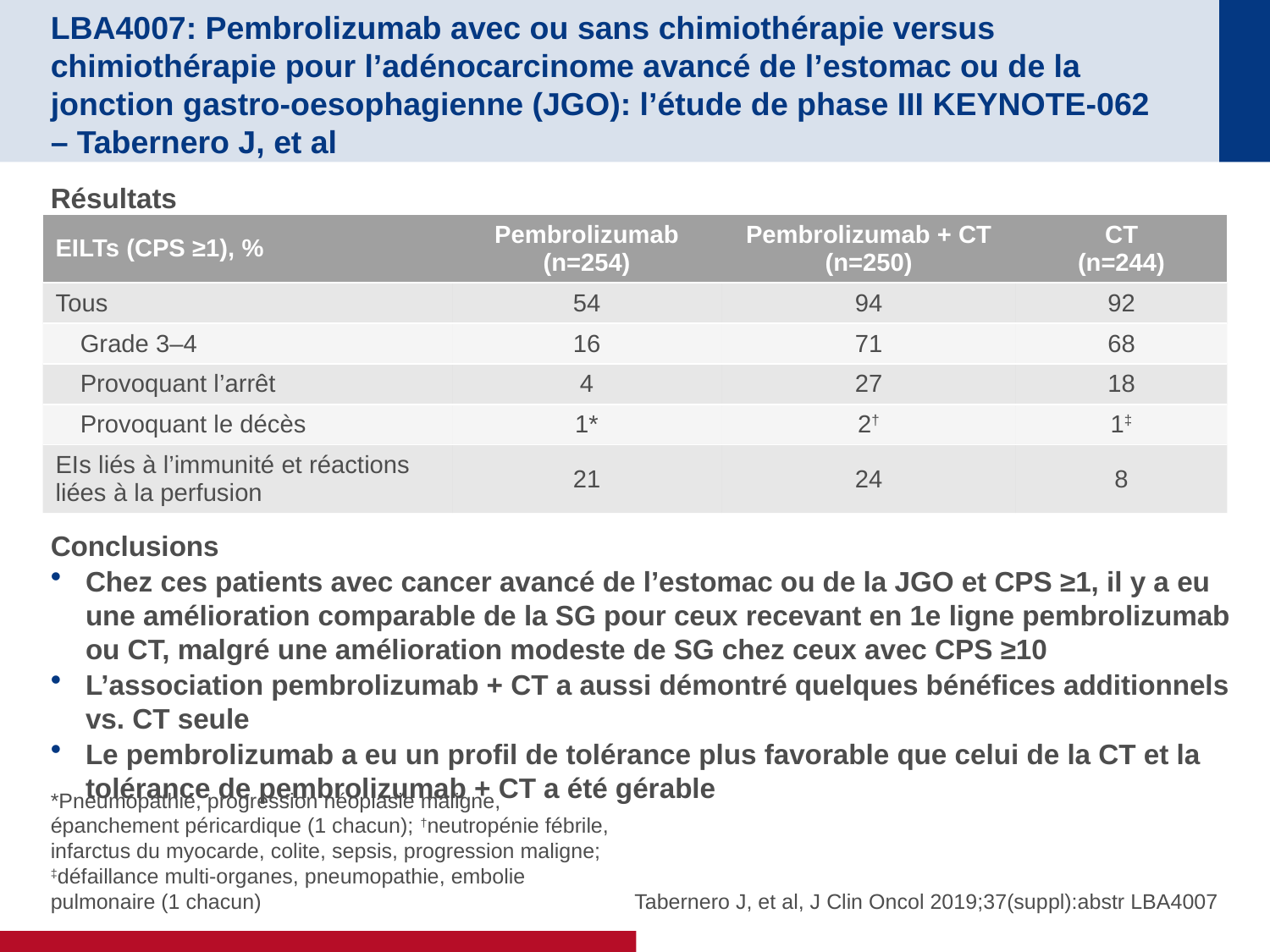

# LBA4007: Pembrolizumab avec ou sans chimiothérapie versus chimiothérapie pour l’adénocarcinome avancé de l’estomac ou de la jonction gastro-oesophagienne (JGO): l’étude de phase III KEYNOTE-062 – Tabernero J, et al
Résultats

Conclusions
Chez ces patients avec cancer avancé de l’estomac ou de la JGO et CPS ≥1, il y a eu une amélioration comparable de la SG pour ceux recevant en 1e ligne pembrolizumab ou CT, malgré une amélioration modeste de SG chez ceux avec CPS ≥10
L’association pembrolizumab + CT a aussi démontré quelques bénéfices additionnels vs. CT seule
Le pembrolizumab a eu un profil de tolérance plus favorable que celui de la CT et la tolérance de pembrolizumab + CT a été gérable
| EILTs (CPS ≥1), % | Pembrolizumab (n=254) | Pembrolizumab + CT (n=250) | CT (n=244) |
| --- | --- | --- | --- |
| Tous | 54 | 94 | 92 |
| Grade 3–4 | 16 | 71 | 68 |
| Provoquant l’arrêt | 4 | 27 | 18 |
| Provoquant le décès | 1\* | 2† | 1‡ |
| EIs liés à l’immunité et réactions liées à la perfusion | 21 | 24 | 8 |
*Pneumopathie, progression néoplasie maligne, épanchement péricardique (1 chacun); †neutropénie fébrile, infarctus du myocarde, colite, sepsis, progression maligne; ‡défaillance multi-organes, pneumopathie, embolie pulmonaire (1 chacun)
Tabernero J, et al, J Clin Oncol 2019;37(suppl):abstr LBA4007